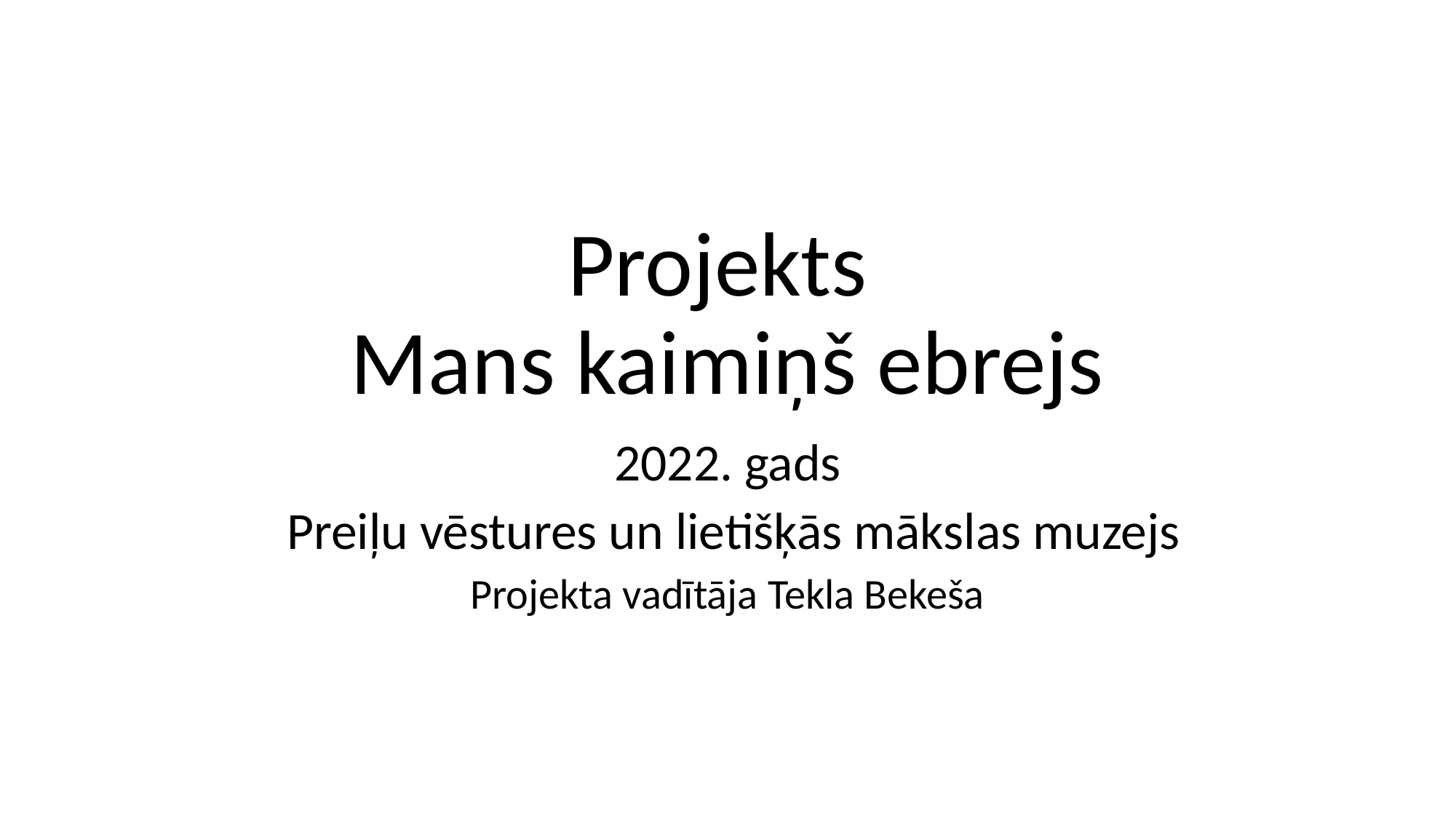

# Projekts Mans kaimiņš ebrejs
2022. gads
 Preiļu vēstures un lietišķās mākslas muzejs
Projekta vadītāja Tekla Bekeša